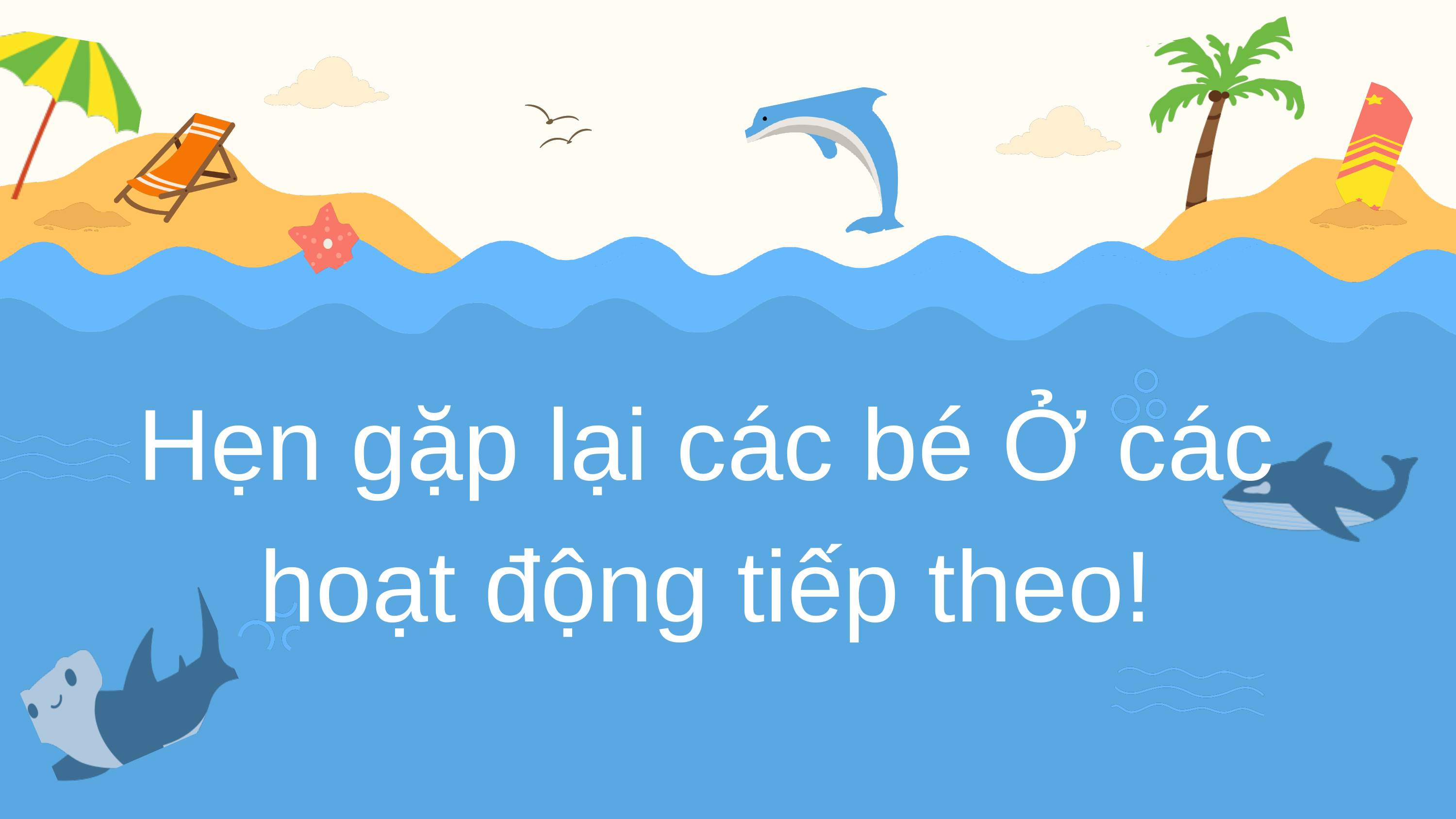

Hẹn gặp lại các bé Ở các hoạt động tiếp theo!